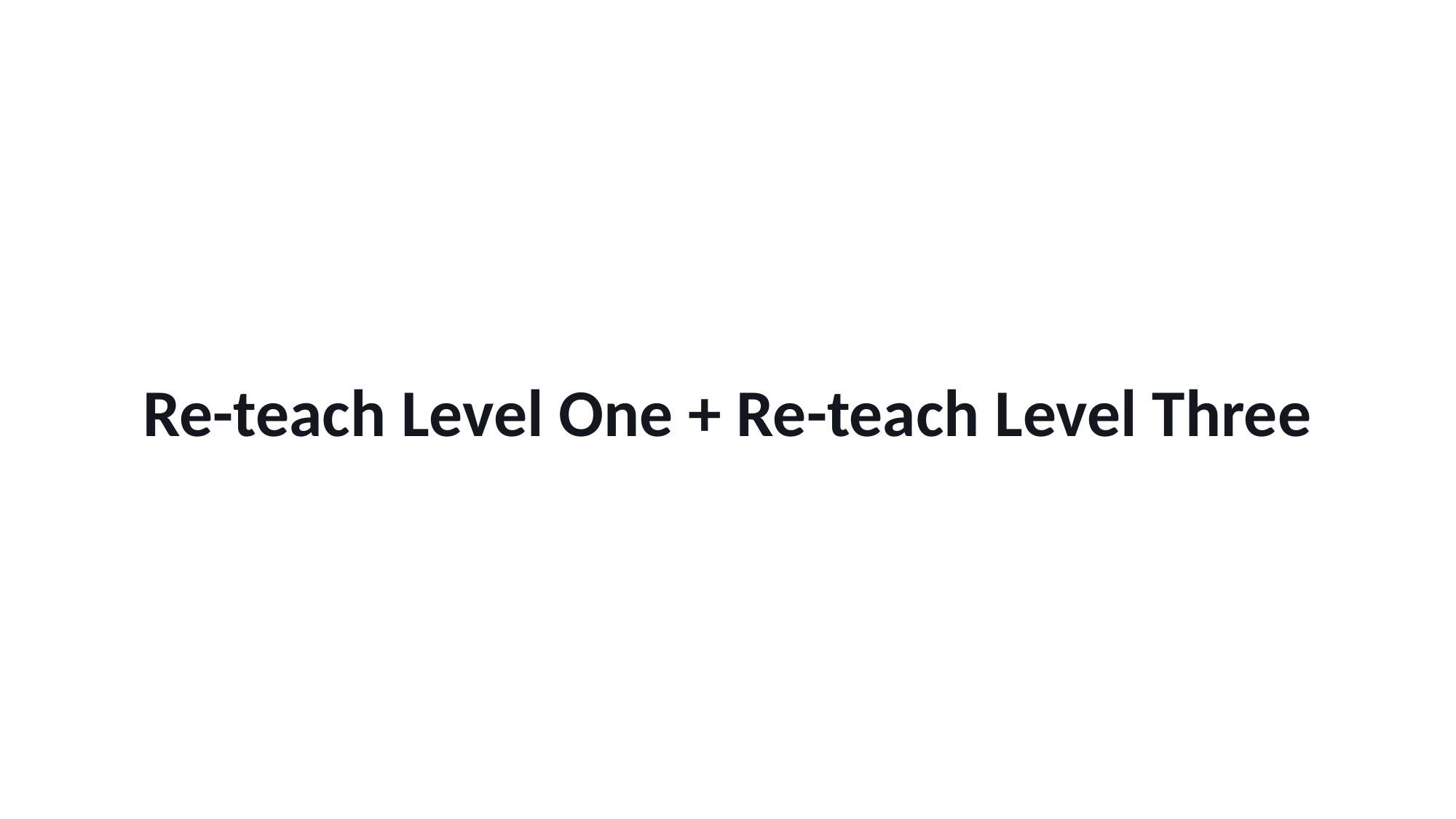

Re-teach Level One + Re-teach Level Three